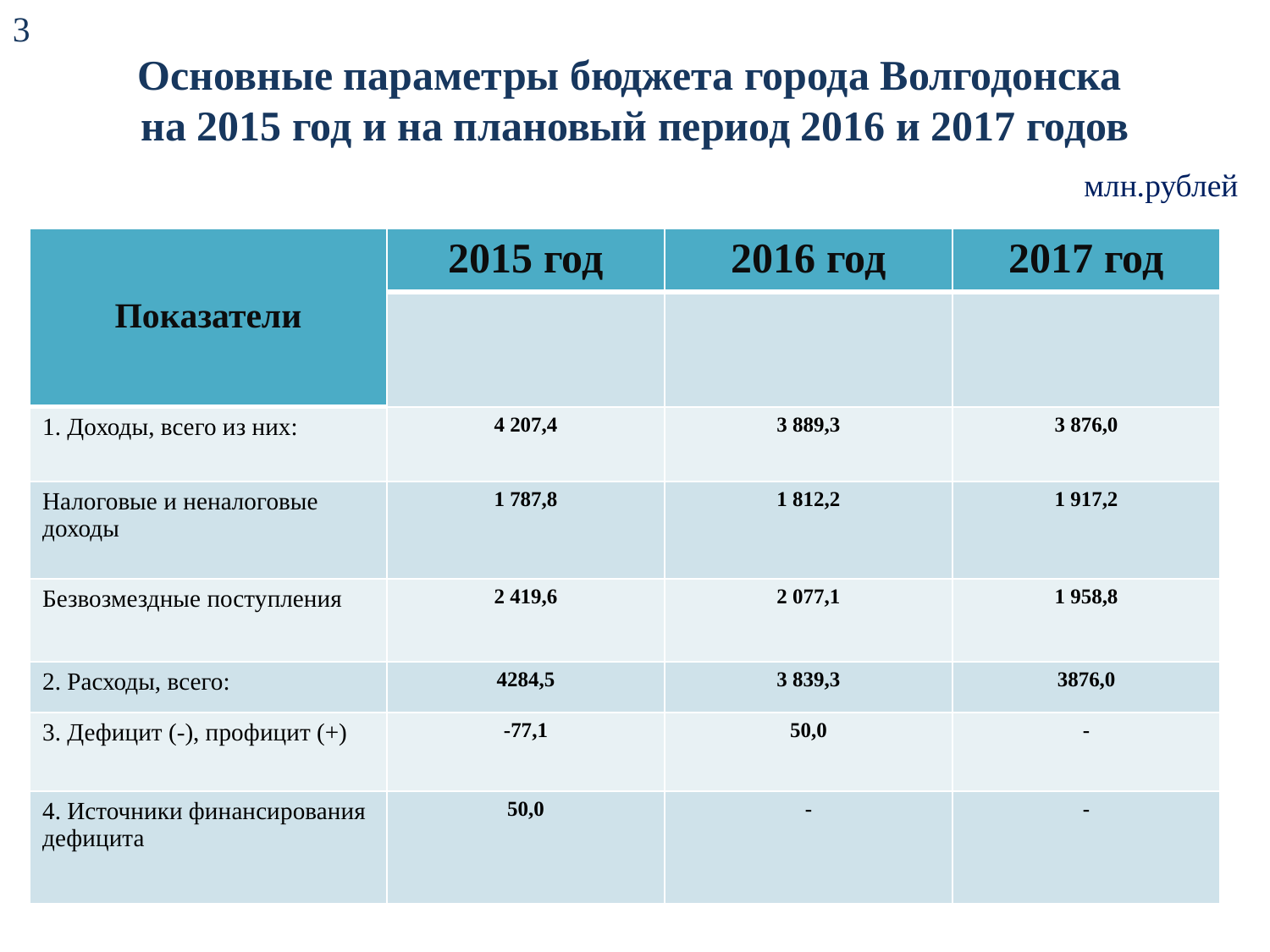

3
# Основные параметры бюджета города Волгодонска на 2015 год и на плановый период 2016 и 2017 годов
млн.рублей

| Показатели | 2015 год | 2016 год | 2017 год |
| --- | --- | --- | --- |
|  |  |  |  |
| 1. Доходы, всего из них: | 4 207,4 | 3 889,3 | 3 876,0 |
| Налоговые и неналоговые доходы | 1 787,8 | 1 812,2 | 1 917,2 |
| Безвозмездные поступления | 2 419,6 | 2 077,1 | 1 958,8 |
| 2. Расходы, всего: | 4284,5 | 3 839,3 | 3876,0 |
| 3. Дефицит (-), профицит (+) | -77,1 | 50,0 | - |
| 4. Источники финансирования дефицита | 50,0 | - | - |